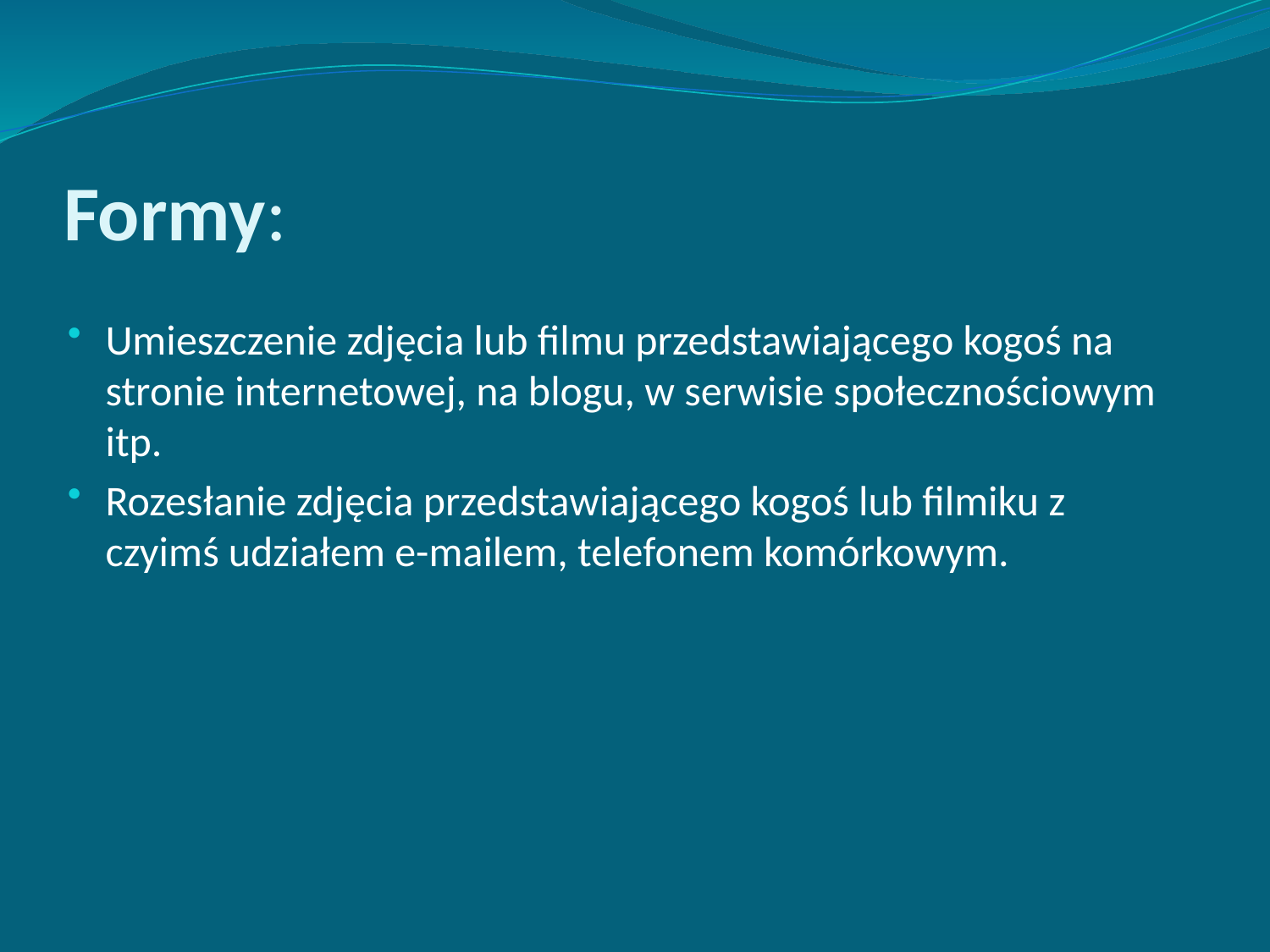

# Formy:
Umieszczenie zdjęcia lub filmu przedstawiającego kogoś na stronie internetowej, na blogu, w serwisie społecznościowym itp.
Rozesłanie zdjęcia przedstawiającego kogoś lub filmiku z czyimś udziałem e-mailem, telefonem komórkowym.